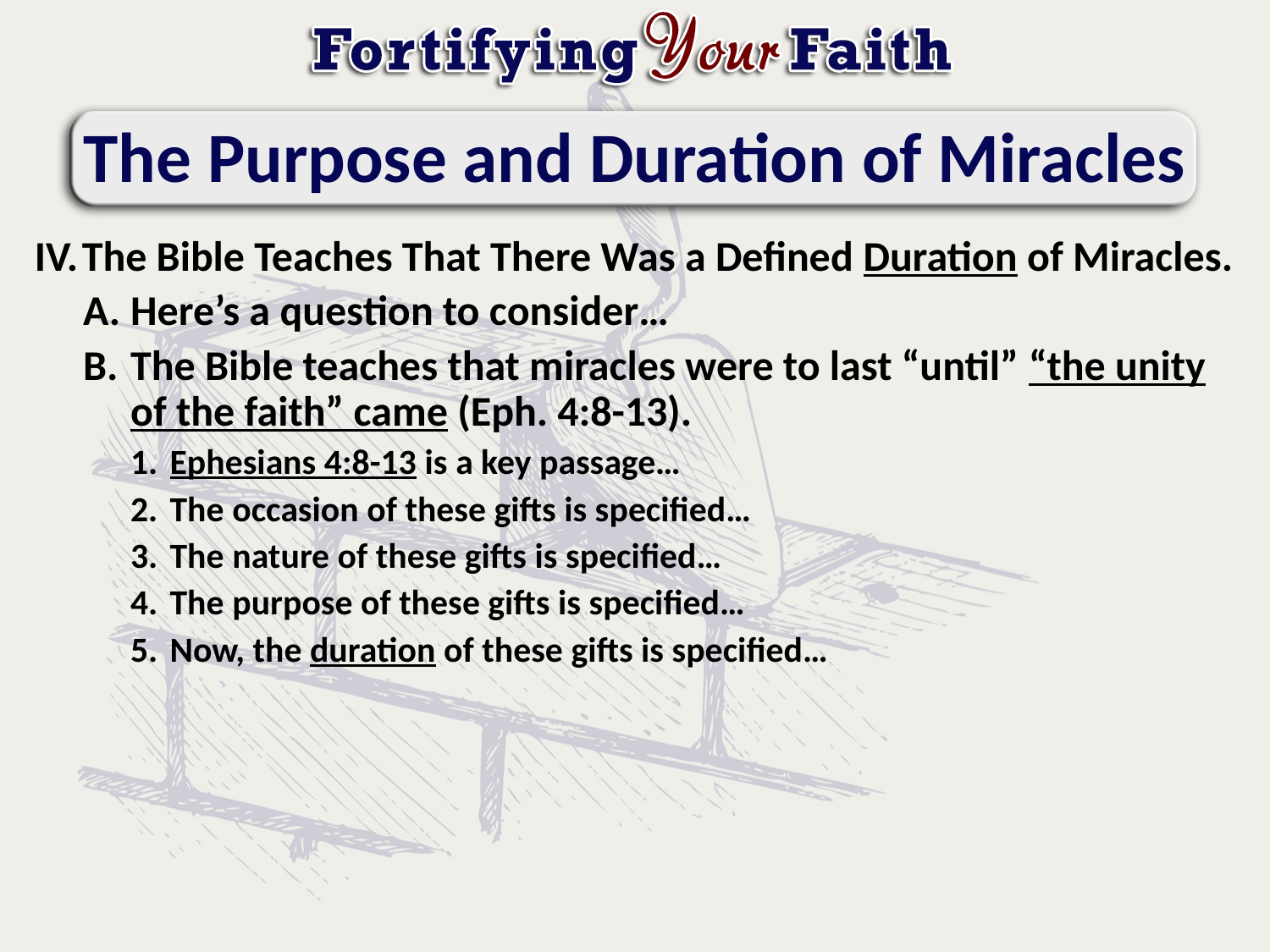

# The Purpose and Duration of Miracles
The Bible Teaches That There Was a Defined Duration of Miracles.
Here’s a question to consider…
The Bible teaches that miracles were to last “until” “the unity of the faith” came (Eph. 4:8-13).
Ephesians 4:8-13 is a key passage…
The occasion of these gifts is specified…
The nature of these gifts is specified…
The purpose of these gifts is specified…
Now, the duration of these gifts is specified…